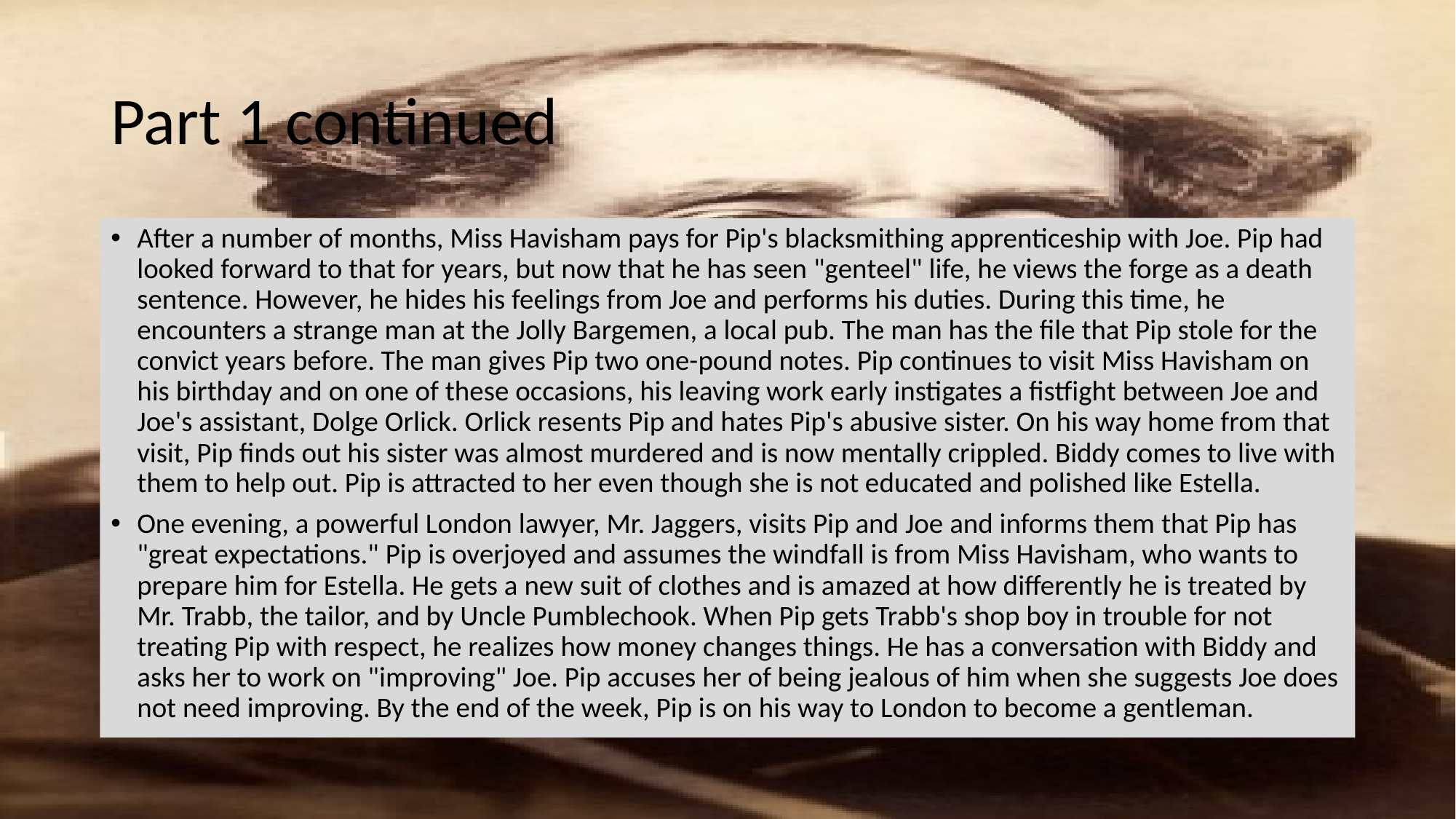

# Part 1 continued
After a number of months, Miss Havisham pays for Pip's blacksmithing apprenticeship with Joe. Pip had looked forward to that for years, but now that he has seen "genteel" life, he views the forge as a death sentence. However, he hides his feelings from Joe and performs his duties. During this time, he encounters a strange man at the Jolly Bargemen, a local pub. The man has the file that Pip stole for the convict years before. The man gives Pip two one-pound notes. Pip continues to visit Miss Havisham on his birthday and on one of these occasions, his leaving work early instigates a fistfight between Joe and Joe's assistant, Dolge Orlick. Orlick resents Pip and hates Pip's abusive sister. On his way home from that visit, Pip finds out his sister was almost murdered and is now mentally crippled. Biddy comes to live with them to help out. Pip is attracted to her even though she is not educated and polished like Estella.
One evening, a powerful London lawyer, Mr. Jaggers, visits Pip and Joe and informs them that Pip has "great expectations." Pip is overjoyed and assumes the windfall is from Miss Havisham, who wants to prepare him for Estella. He gets a new suit of clothes and is amazed at how differently he is treated by Mr. Trabb, the tailor, and by Uncle Pumblechook. When Pip gets Trabb's shop boy in trouble for not treating Pip with respect, he realizes how money changes things. He has a conversation with Biddy and asks her to work on "improving" Joe. Pip accuses her of being jealous of him when she suggests Joe does not need improving. By the end of the week, Pip is on his way to London to become a gentleman.